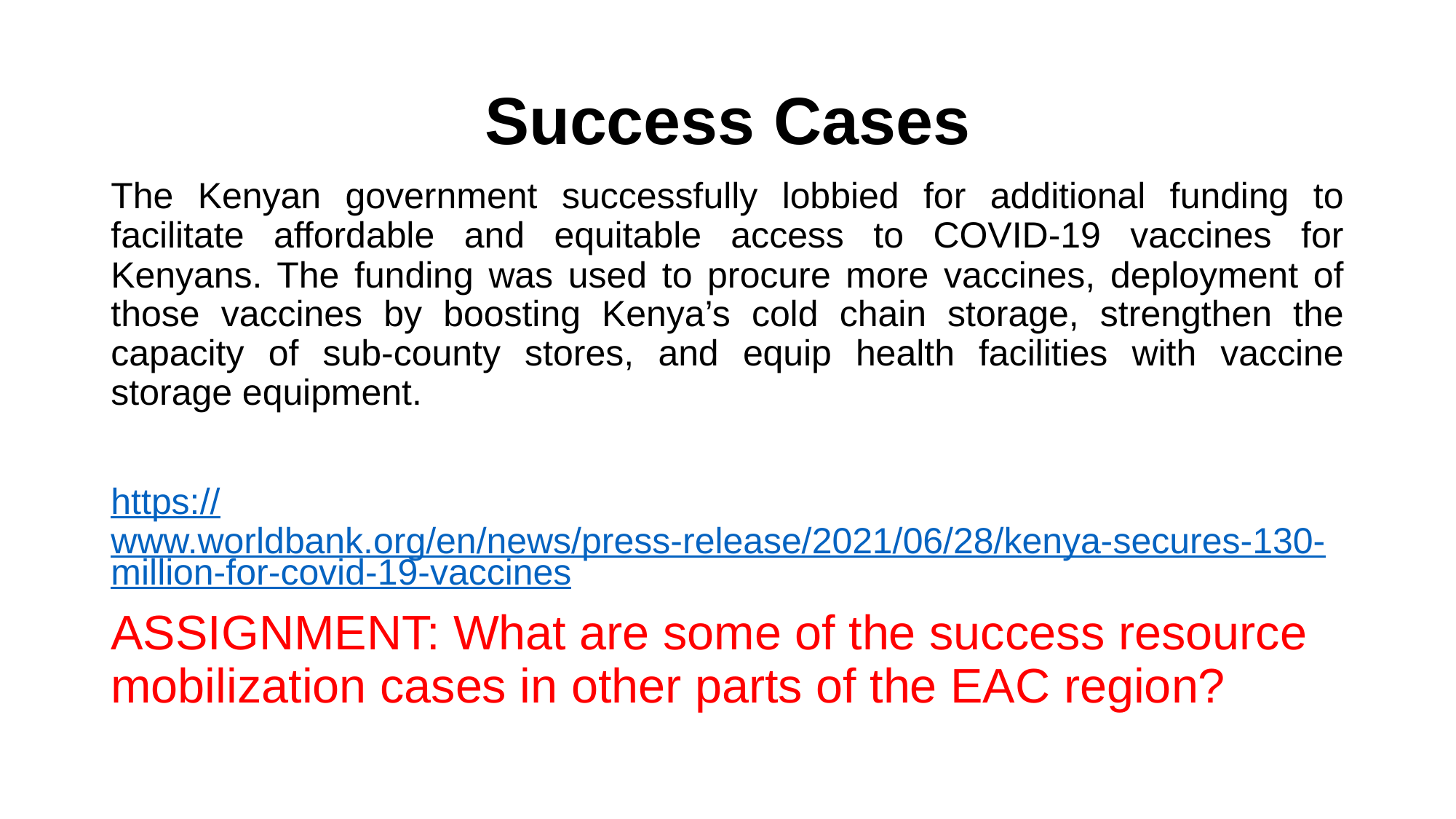

# Success Cases
The Kenyan government successfully lobbied for additional funding to facilitate affordable and equitable access to COVID-19 vaccines for Kenyans. The funding was used to procure more vaccines, deployment of those vaccines by boosting Kenya’s cold chain storage, strengthen the capacity of sub-county stores, and equip health facilities with vaccine storage equipment.

https://www.worldbank.org/en/news/press-release/2021/06/28/kenya-secures-130-million-for-covid-19-vaccines
ASSIGNMENT: What are some of the success resource mobilization cases in other parts of the EAC region?